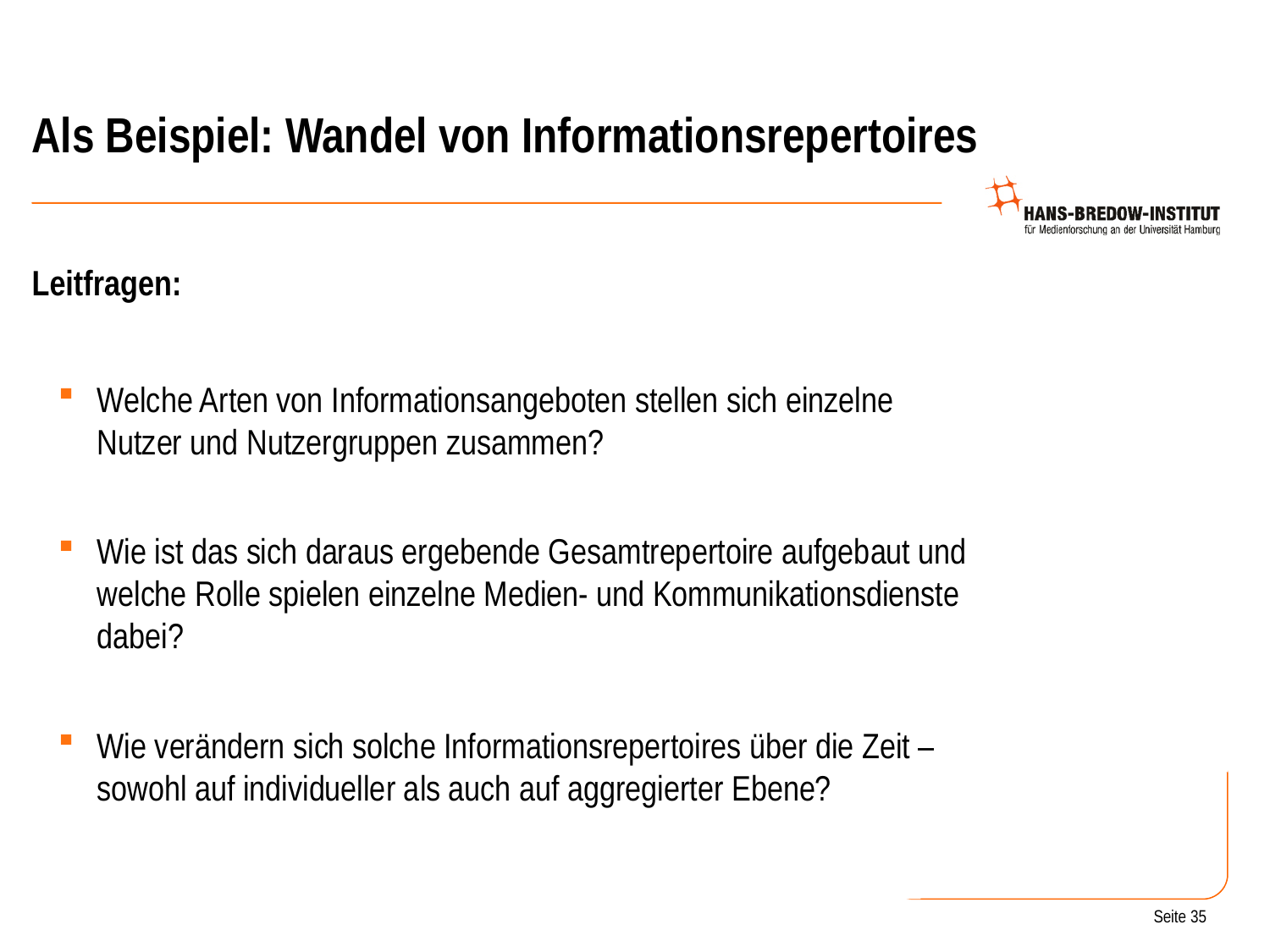

# Als Beispiel: Wandel von Informationsrepertoires
Leitfragen:

Welche Arten von Informationsangeboten stellen sich einzelne Nutzer und Nutzergruppen zusammen?

Wie ist das sich daraus ergebende Gesamtrepertoire aufgebaut und welche Rolle spielen einzelne Medien- und Kommunikationsdienste dabei?

Wie verändern sich solche Informationsrepertoires über die Zeit – sowohl auf individueller als auch auf aggregierter Ebene?
Seite 35